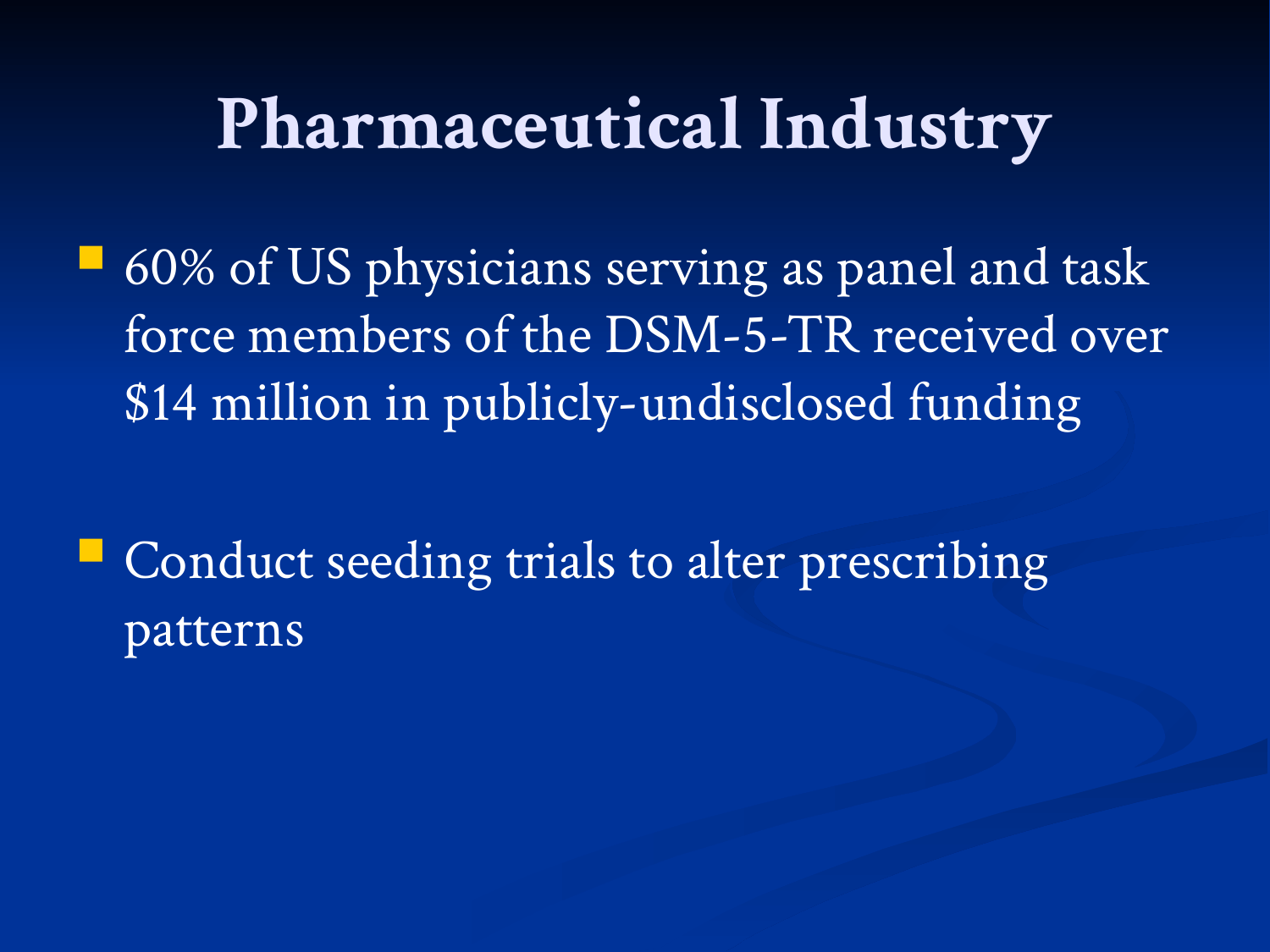

# Pharmaceutical Industry
60% of US physicians serving as panel and task force members of the DSM-5-TR received over $14 million in publicly-undisclosed funding

Conduct seeding trials to alter prescribing patterns